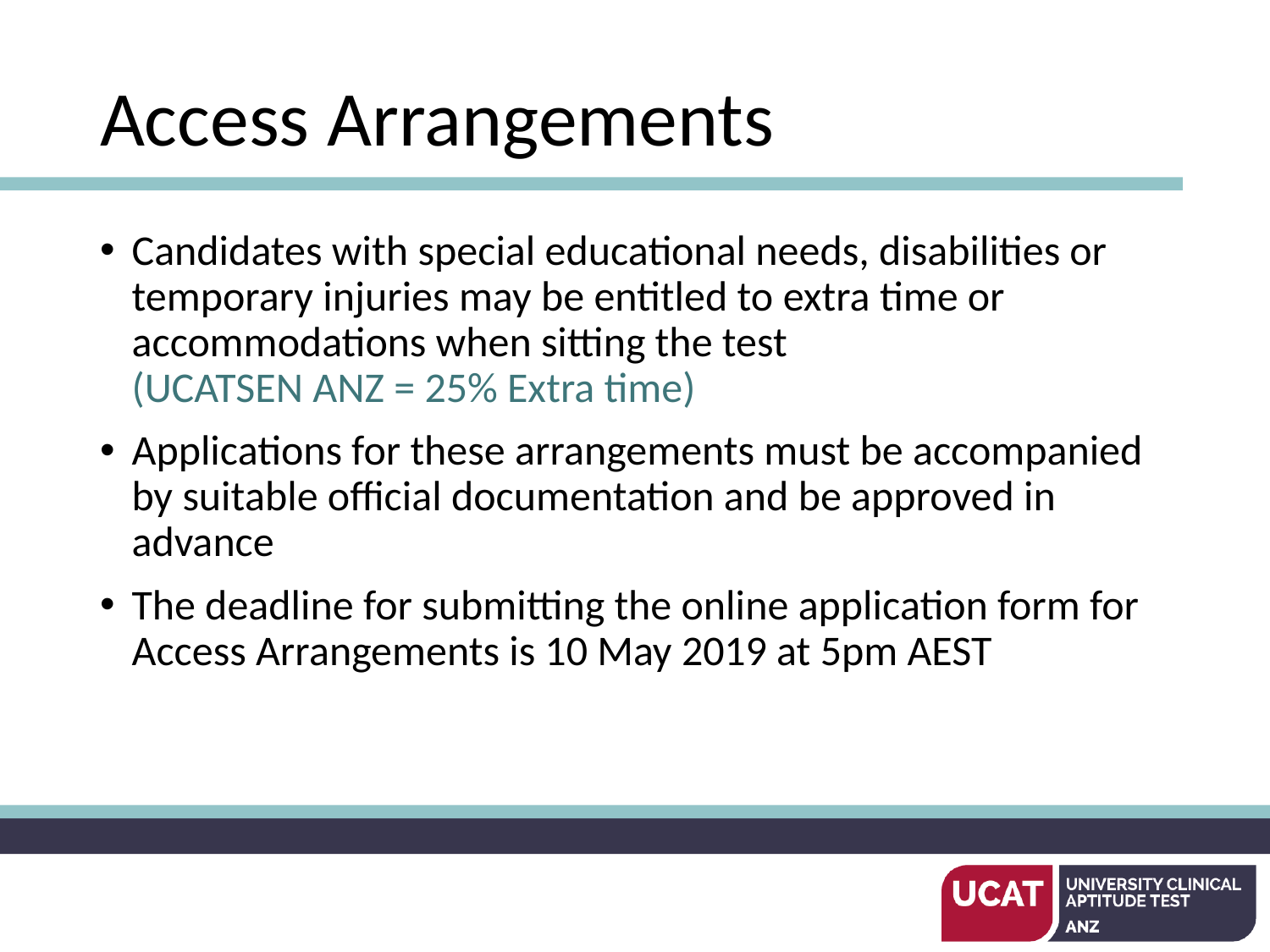

# Access Arrangements
Candidates with special educational needs, disabilities or temporary injuries may be entitled to extra time or accommodations when sitting the test                            (UCATSEN ANZ = 25% Extra time)
Applications for these arrangements must be accompanied by suitable official documentation and be approved in advance
The deadline for submitting the online application form for Access Arrangements is 10 May 2019 at 5pm AEST